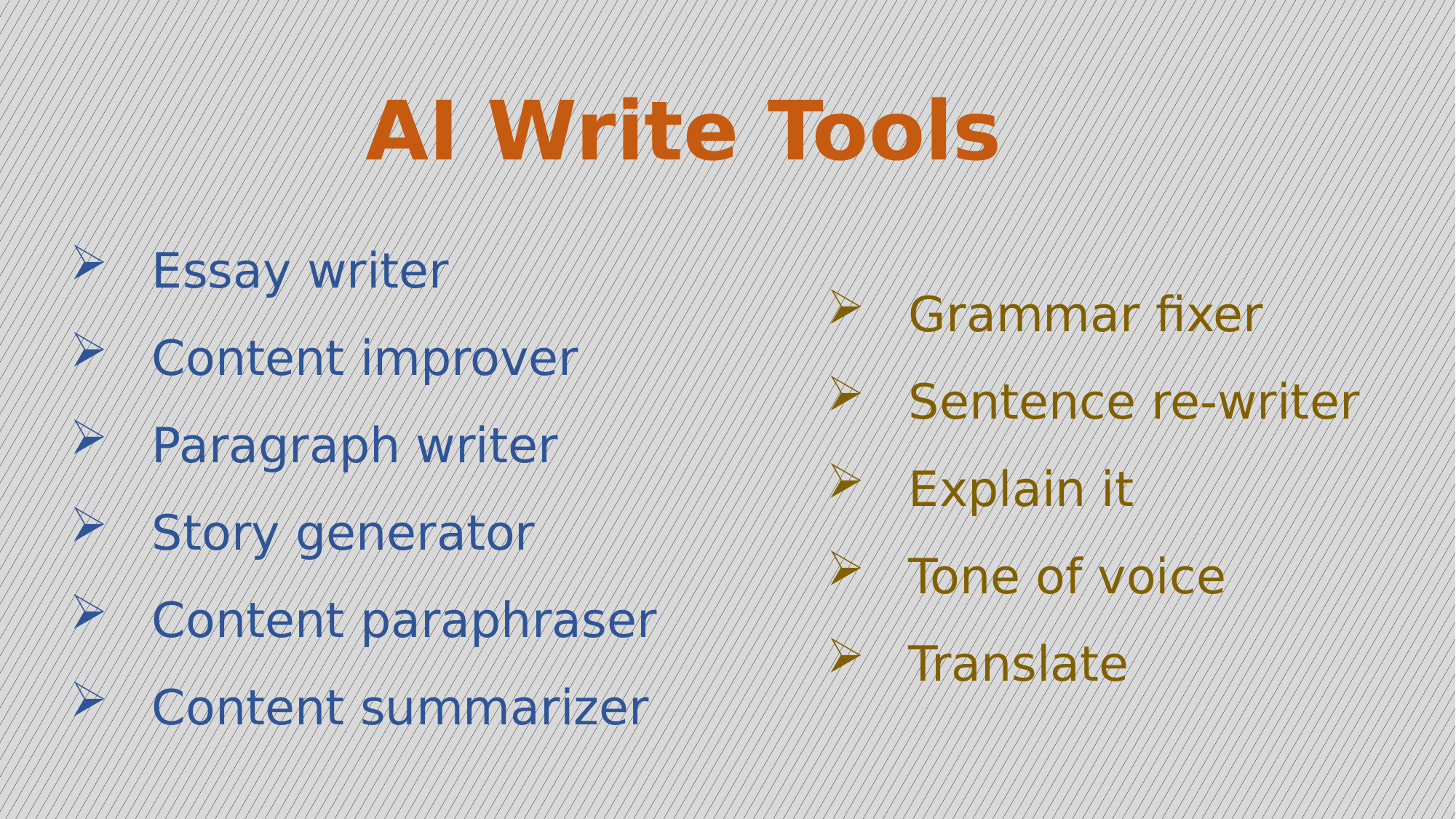

AI Write Tools
Essay writer
Content improver
Paragraph writer
Story generator
Content paraphraser
Content summarizer
Grammar fixer
Sentence re-writer
Explain it
Tone of voice
Translate